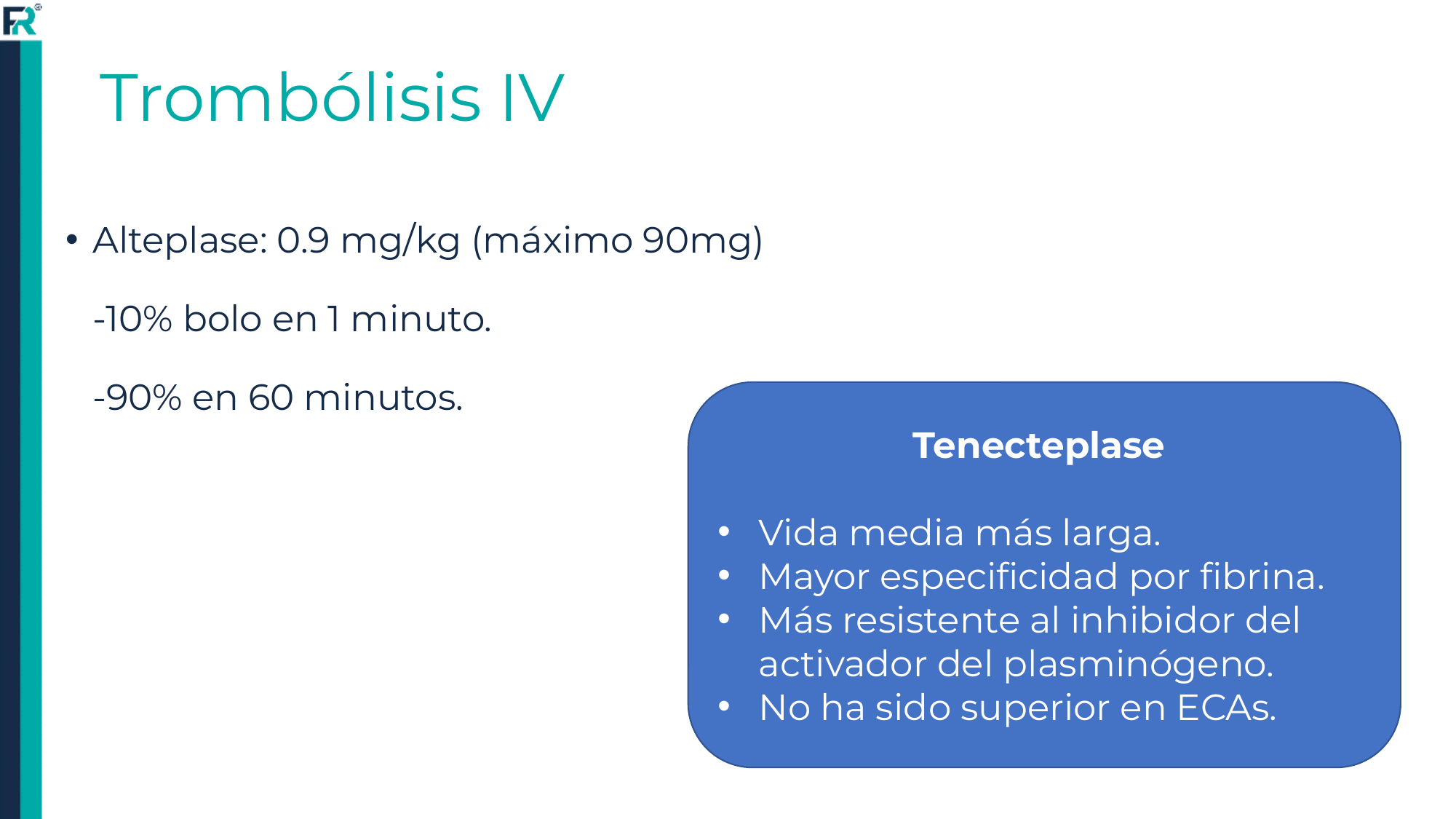

# Trombólisis IV
Alteplase: 0.9 mg/kg (máximo 90mg)
-10% bolo en 1 minuto.
-90% en 60 minutos.

Tenecteplase

Vida media más larga.
Mayor especificidad por fibrina.
Más resistente al inhibidor del activador del plasminógeno.
No ha sido superior en ECAs.